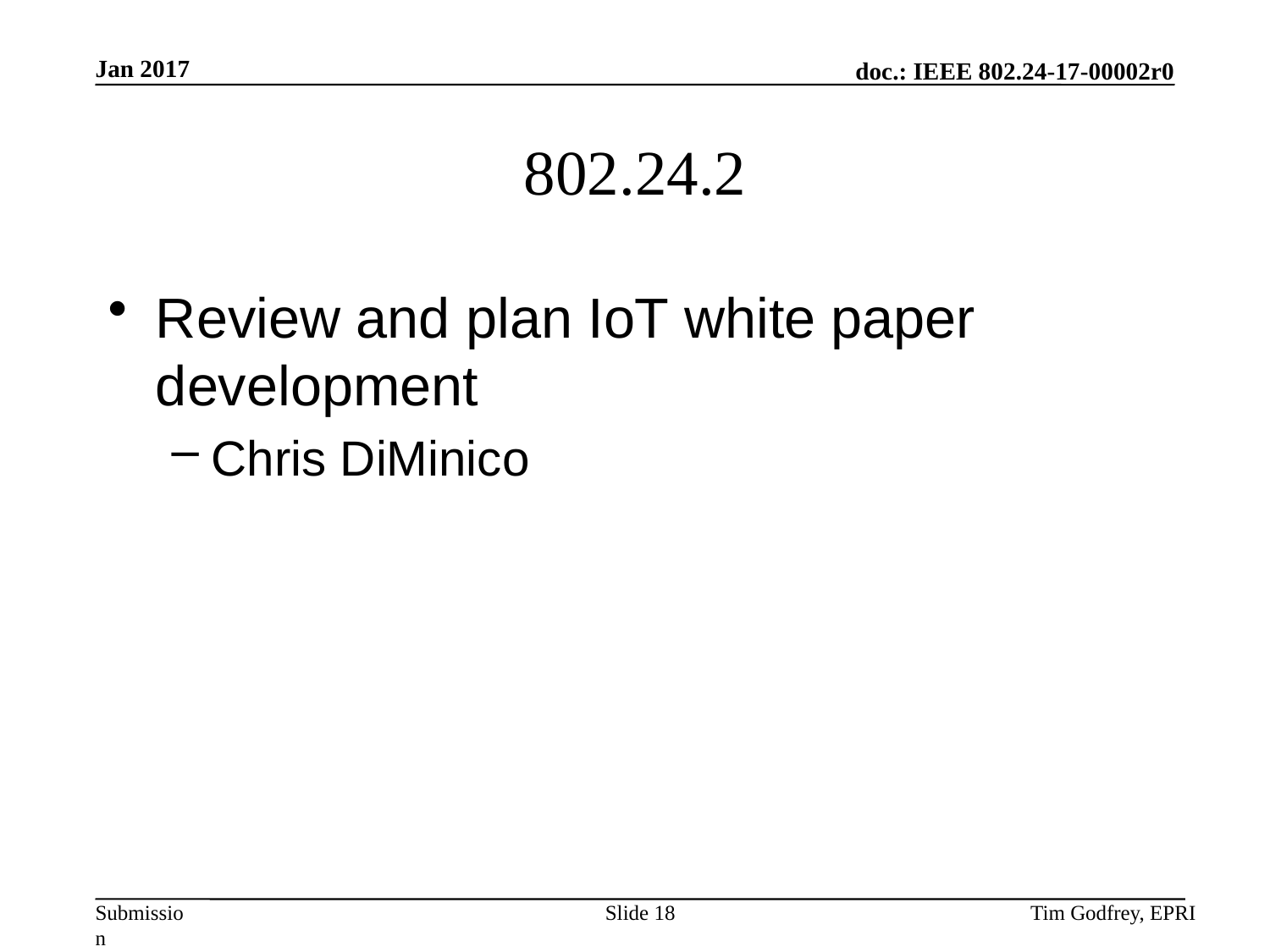

# 802.24.2
Review and plan IoT white paper development
Chris DiMinico
Slide 18
Tim Godfrey, EPRI